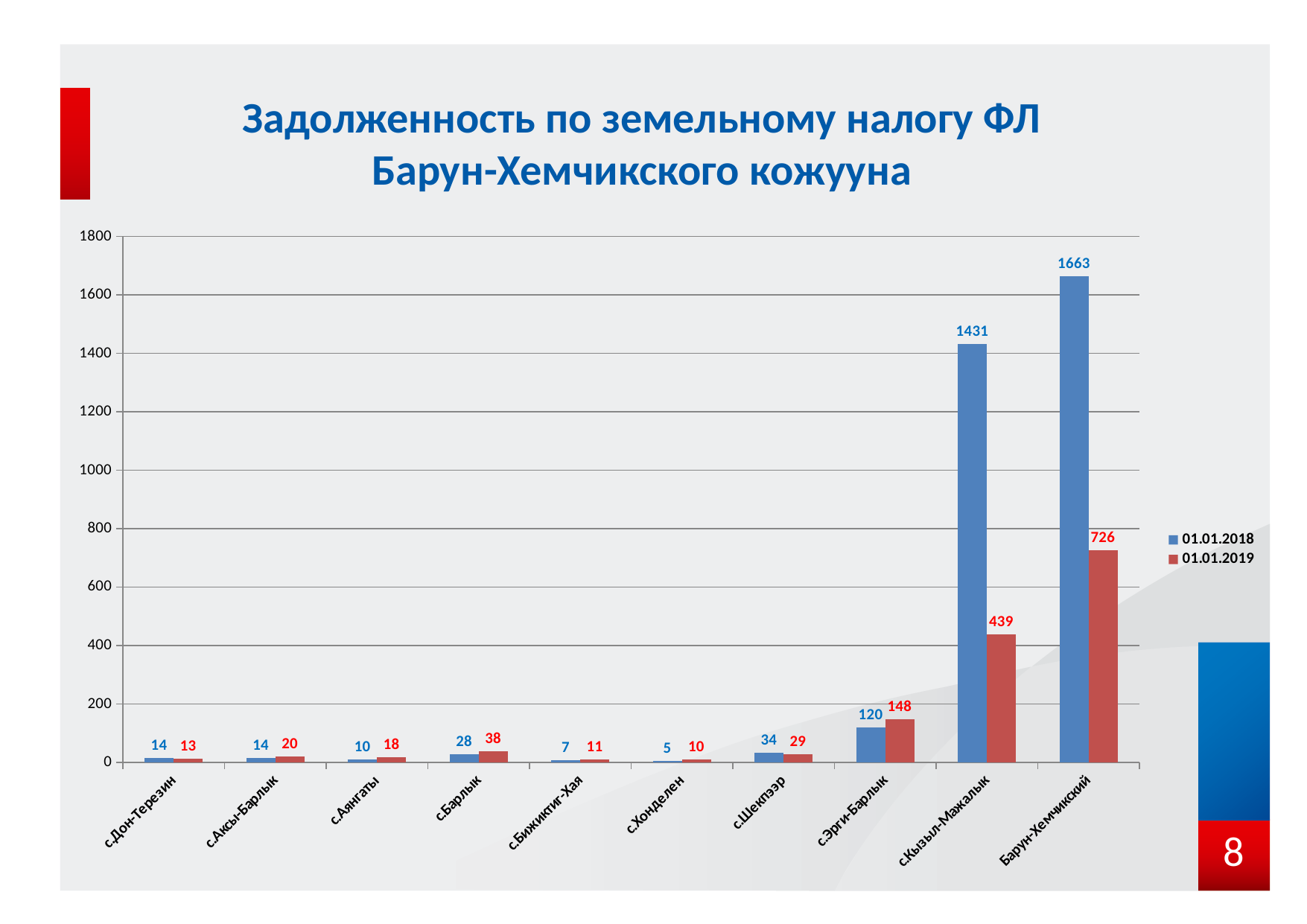

# Задолженность по земельному налогу ФЛ Барун-Хемчикского кожууна

### Chart

| Category | 01.01.2018 | 01.01.2019 |
|---|---|---|
| с.Дон-Терезин | 14.0 | 13.0 |
| с.Аксы-Барлык | 14.0 | 20.0 |
| с.Аянгаты | 10.0 | 18.0 |
| с.Барлык | 28.0 | 38.0 |
| с.Бижиктиг-Хая | 7.0 | 11.0 |
| с.Хонделен | 5.0 | 10.0 |
| с.Шекпээр | 34.0 | 29.0 |
| с.Эрги-Барлык | 120.0 | 148.0 |
| с.Кызыл-Мажалык | 1431.0 | 439.0 |
| Барун-Хемчикский | 1663.0 | 726.0 |
8